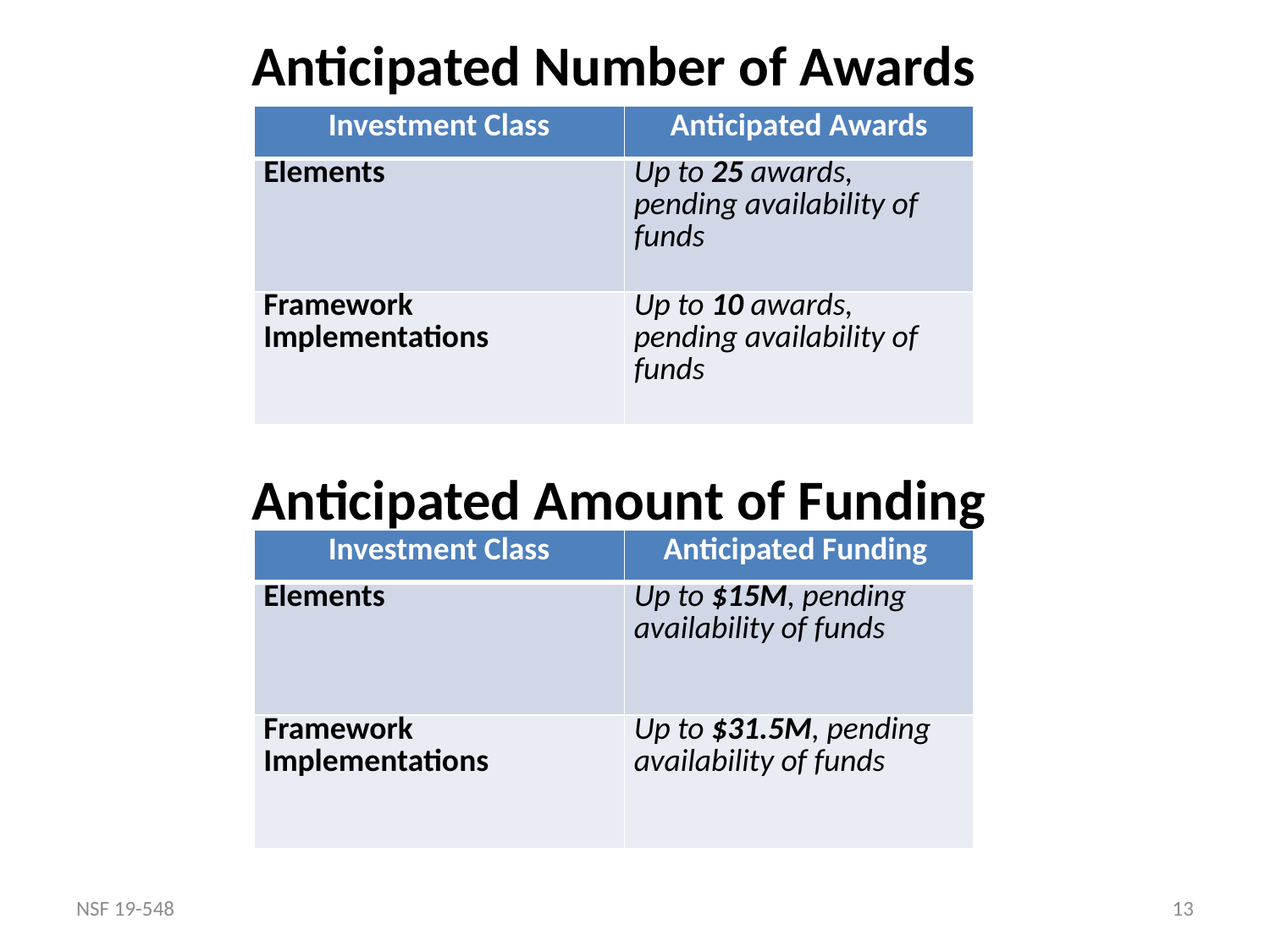

Anticipated Number of Awards
| Investment Class | Anticipated Awards |
| --- | --- |
| Elements | Up to 25 awards, pending availability of funds |
| Framework Implementations | Up to 10 awards, pending availability of funds |
|  |  |
Anticipated Amount of Funding
| Investment Class | Anticipated Funding |
| --- | --- |
| Elements | Up to $15M, pending availability of funds |
| Framework Implementations | Up to $31.5M, pending availability of funds |
|  |  |
NSF 19-548
13